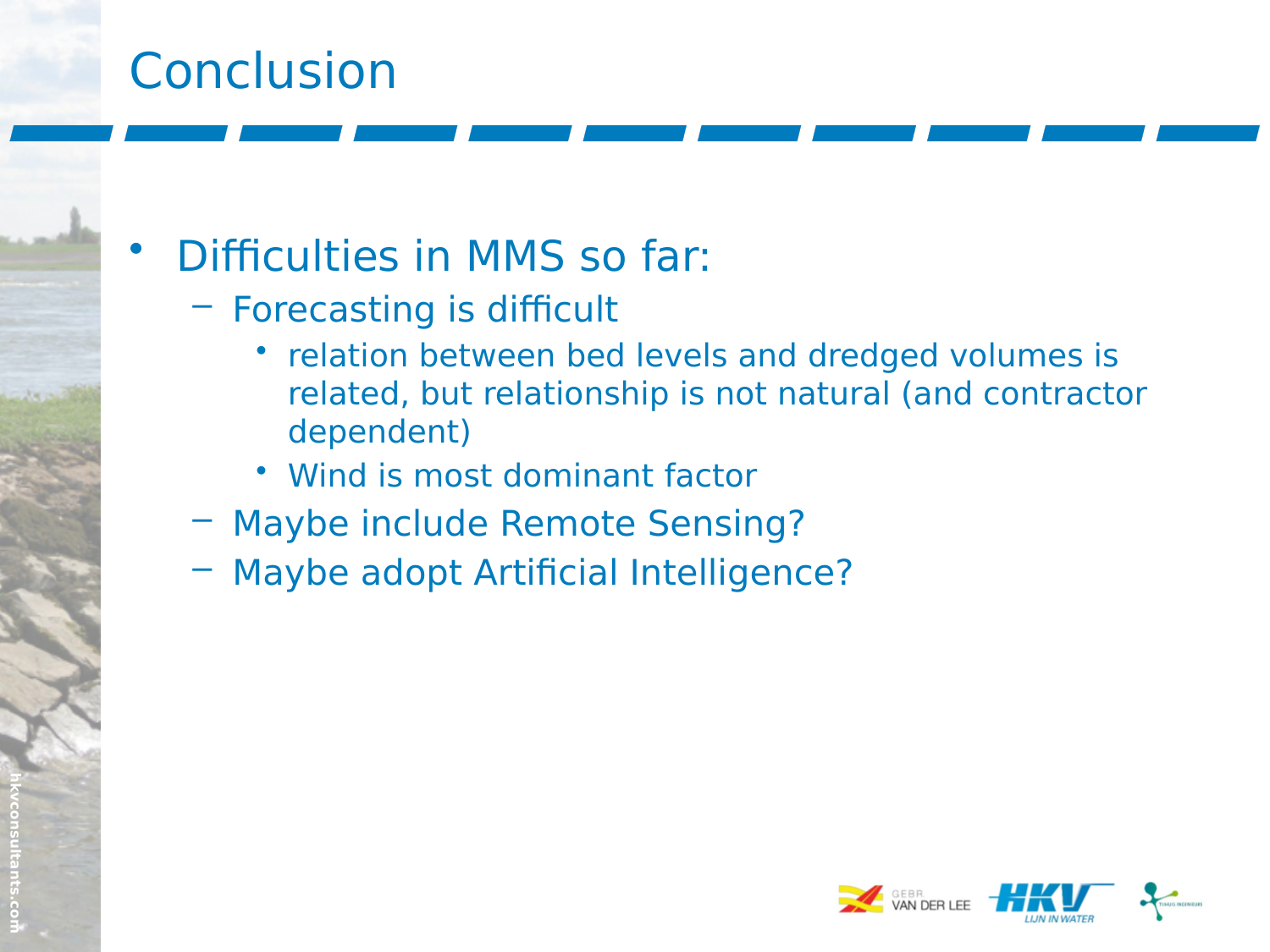

# Conclusion
Difficulties in MMS so far:
Forecasting is difficult
relation between bed levels and dredged volumes is related, but relationship is not natural (and contractor dependent)
Wind is most dominant factor
Maybe include Remote Sensing?
Maybe adopt Artificial Intelligence?